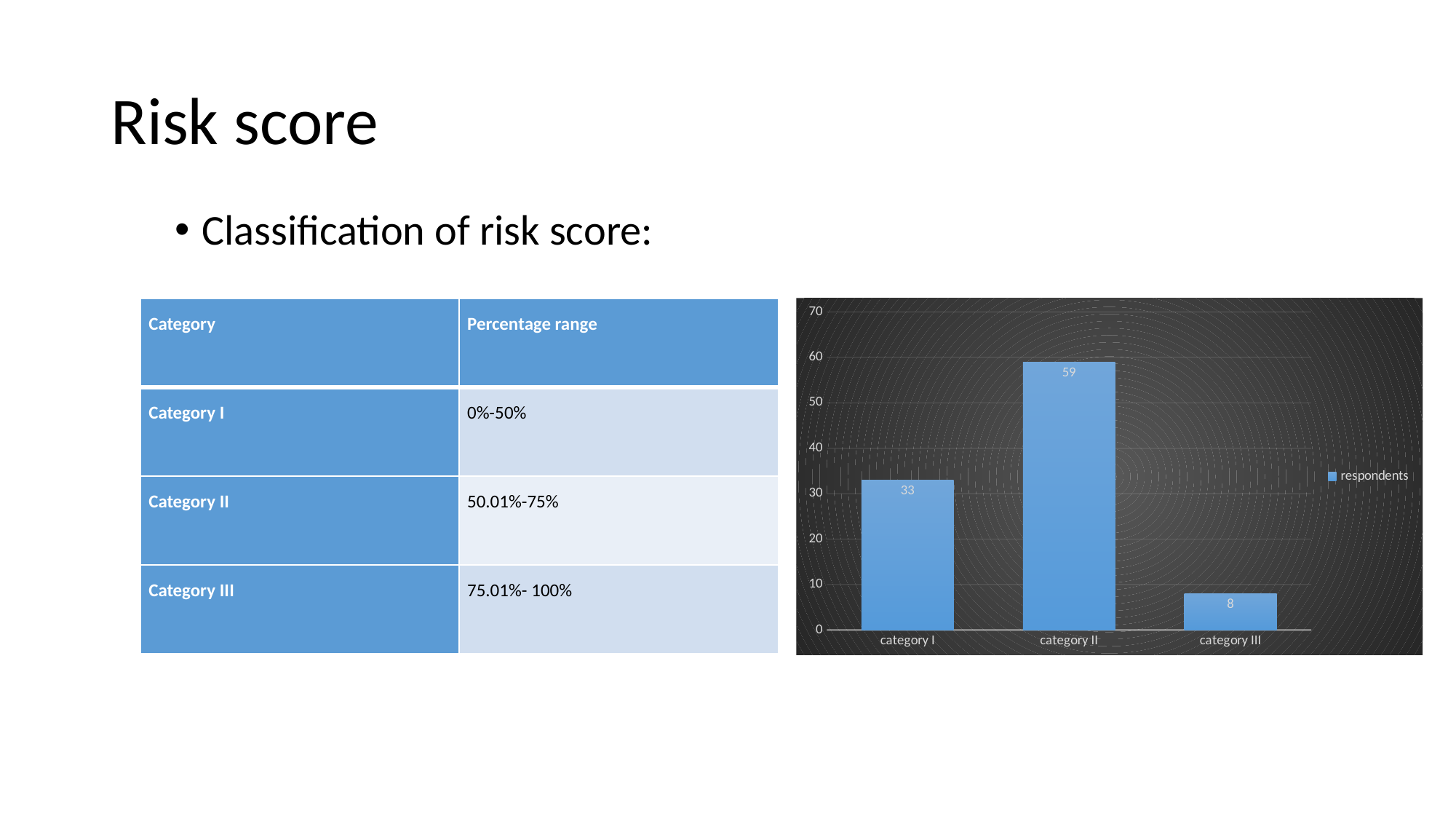

# Risk score
Classification of risk score:

### Chart

| Category | respondents |
|---|---|
| category I | 33.0 |
| category II | 59.0 |
| category III | 8.0 |
| Category | Percentage range |
| --- | --- |
| Category I | 0%-50% |
| Category II | 50.01%-75% |
| Category III | 75.01%- 100% |